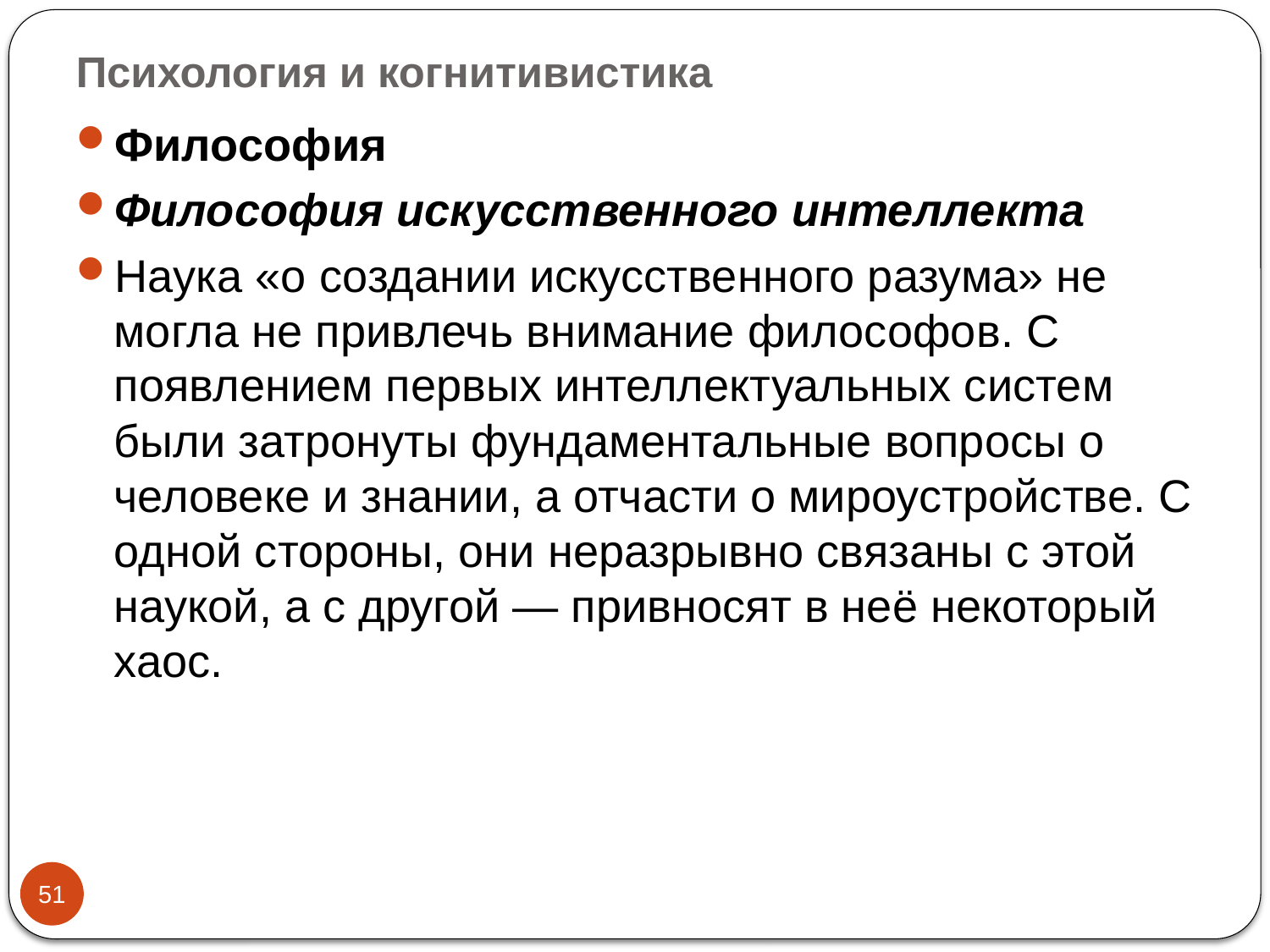

# Психология и когнитивистика
Философия
Философия искусственного интеллекта
Наука «о создании искусственного разума» не могла не привлечь внимание философов. С появлением первых интеллектуальных систем были затронуты фундаментальные вопросы о человеке и знании, а отчасти о мироустройстве. С одной стороны, они неразрывно связаны с этой наукой, а с другой — привносят в неё некоторый хаос.

51